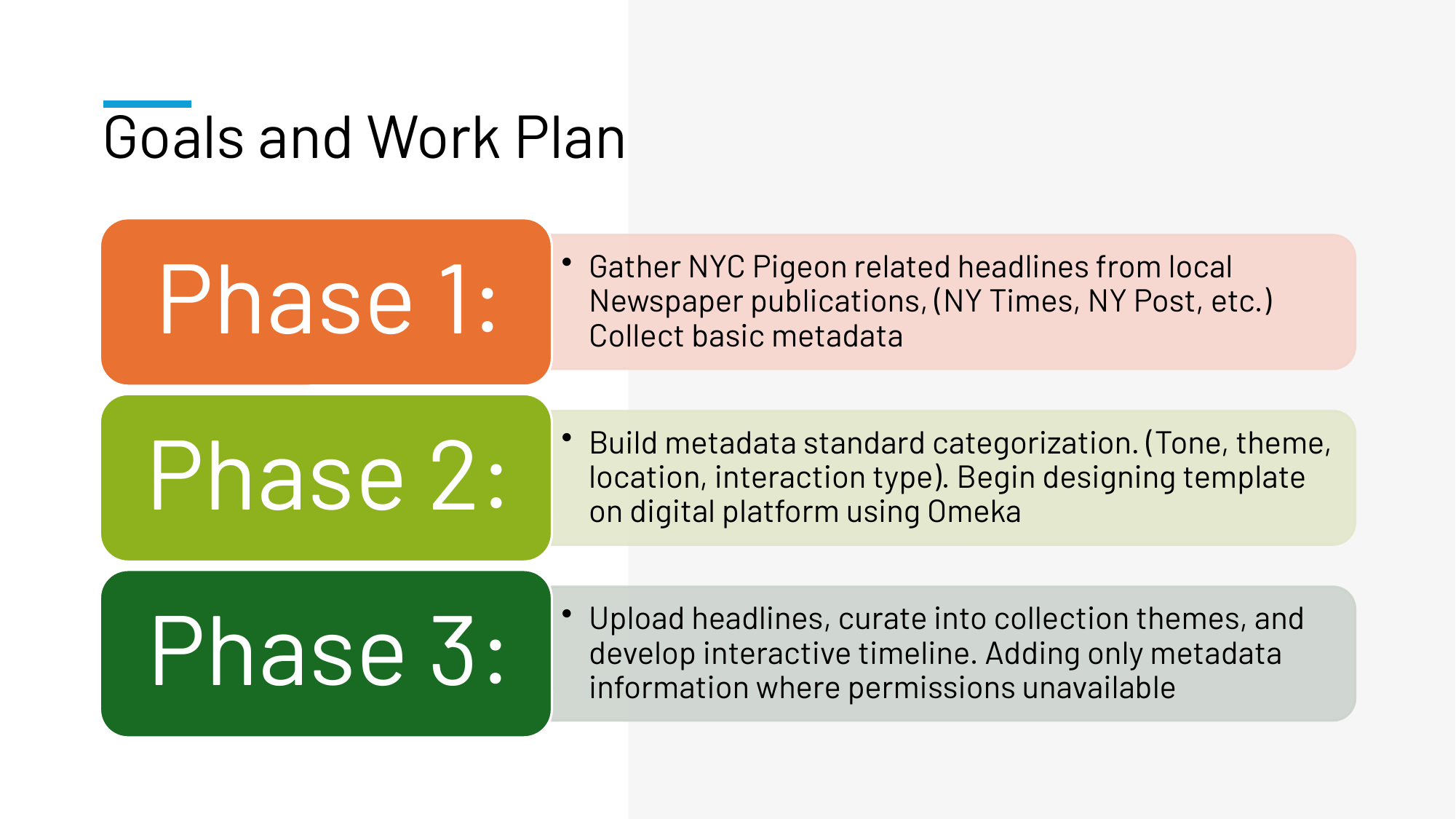

# Goals and Work Plan
Gather NYC Pigeon related headlines from local Newspaper publications, (NY Times, NY Post, etc.) Collect basic metadata
Phase 1:
Build metadata standard categorization. (Tone, theme, location, interaction type). Begin designing template on digital platform using Omeka
Phase 2:
Upload headlines, curate into collection themes, and develop interactive timeline. Adding only metadata information where permissions unavailable
Phase 3: